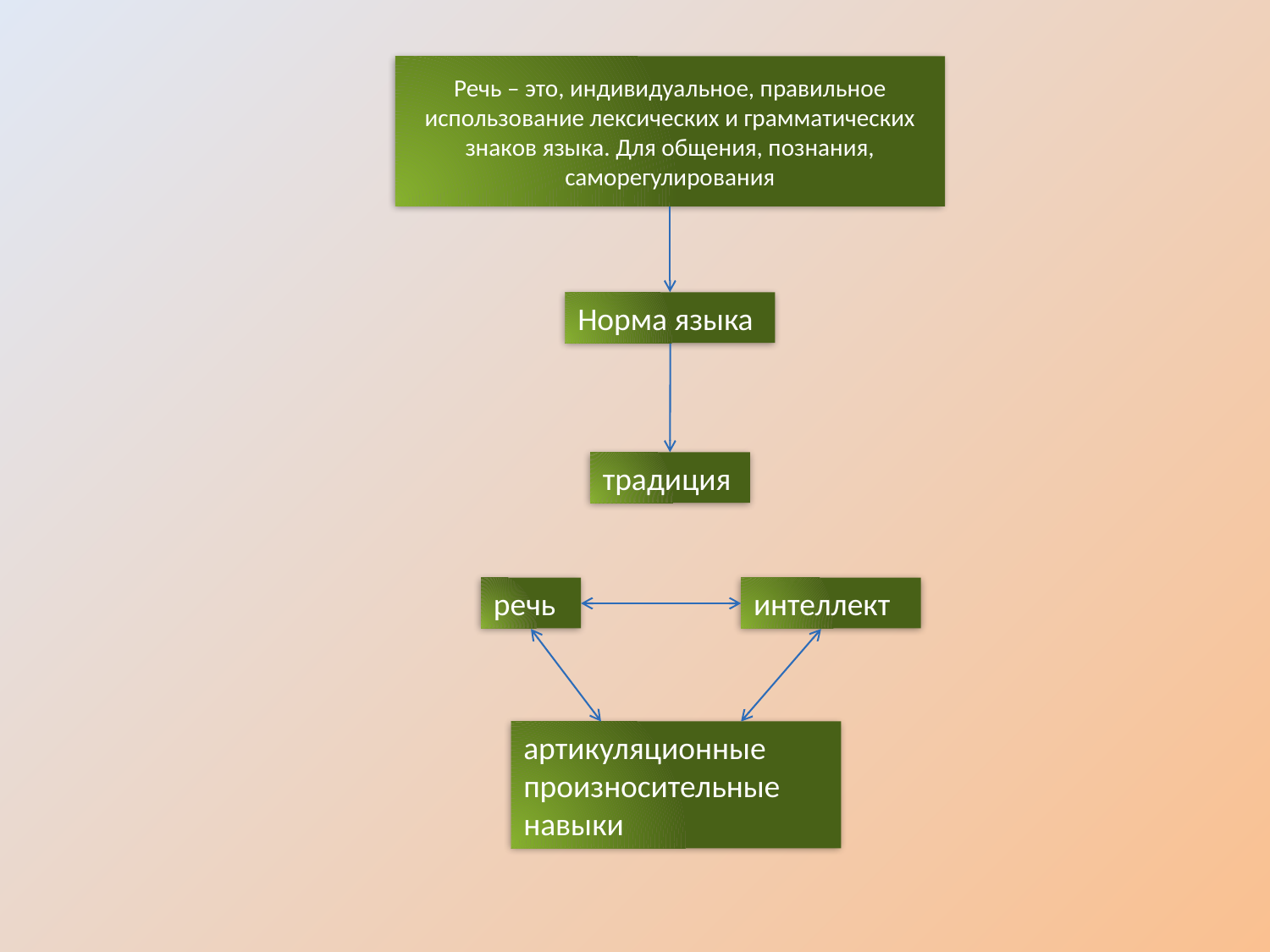

# Речь – это, индивидуальное, правильное использование лексических и грамматических знаков языка. Для общения, познания, саморегулирования
Норма языка
традиция
речь
интеллект
артикуляционные
произносительные
навыки